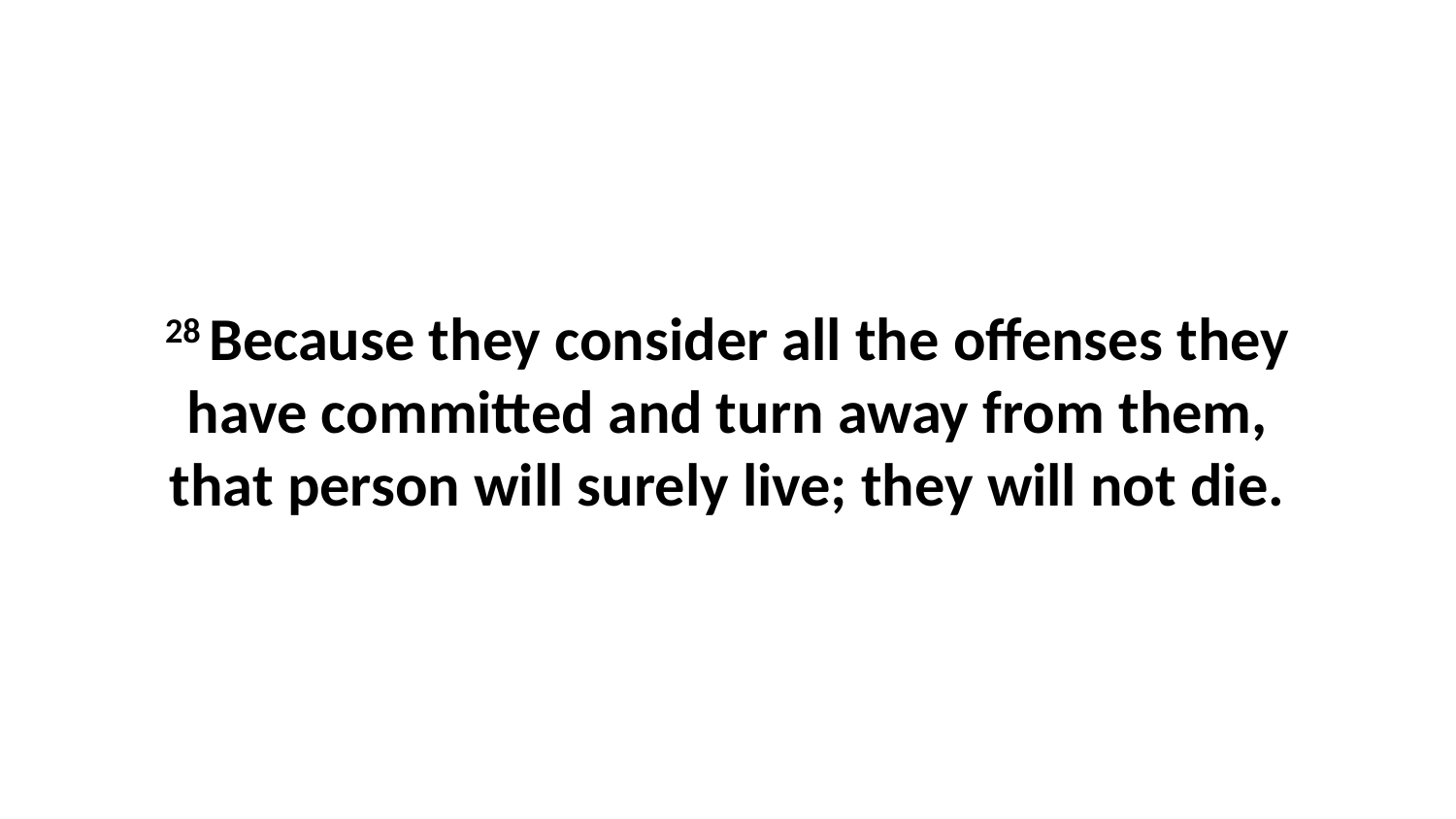

28 Because they consider all the offenses they have committed and turn away from them, that person will surely live; they will not die.